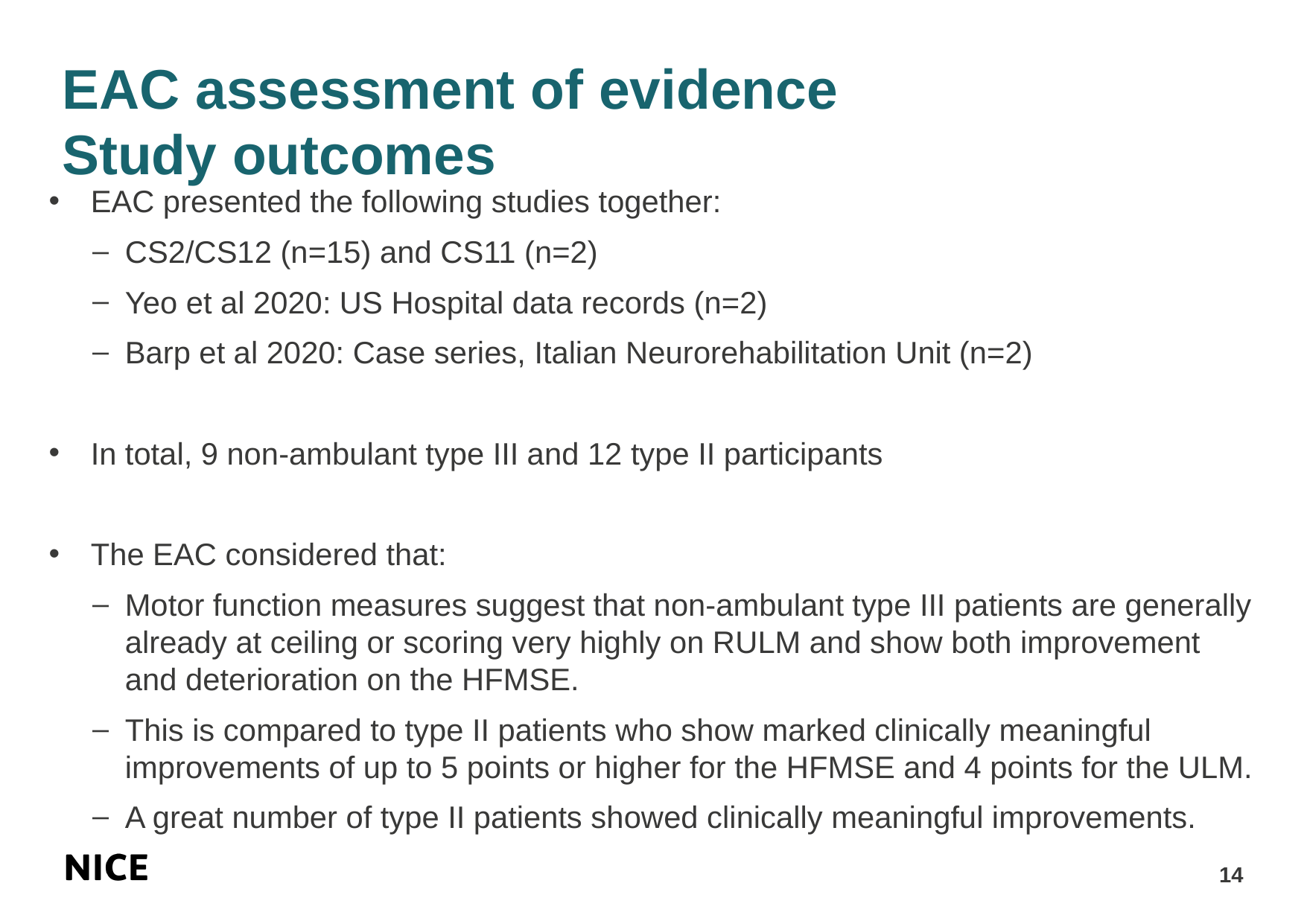

# EAC assessment of evidence Study outcomes
EAC presented the following studies together:
CS2/CS12 (n=15) and CS11 (n=2)
Yeo et al 2020: US Hospital data records (n=2)
Barp et al 2020: Case series, Italian Neurorehabilitation Unit (n=2)

In total, 9 non-ambulant type III and 12 type II participants

The EAC considered that:
Motor function measures suggest that non-ambulant type III patients are generally already at ceiling or scoring very highly on RULM and show both improvement and deterioration on the HFMSE.
This is compared to type II patients who show marked clinically meaningful improvements of up to 5 points or higher for the HFMSE and 4 points for the ULM.
A great number of type II patients showed clinically meaningful improvements.

14